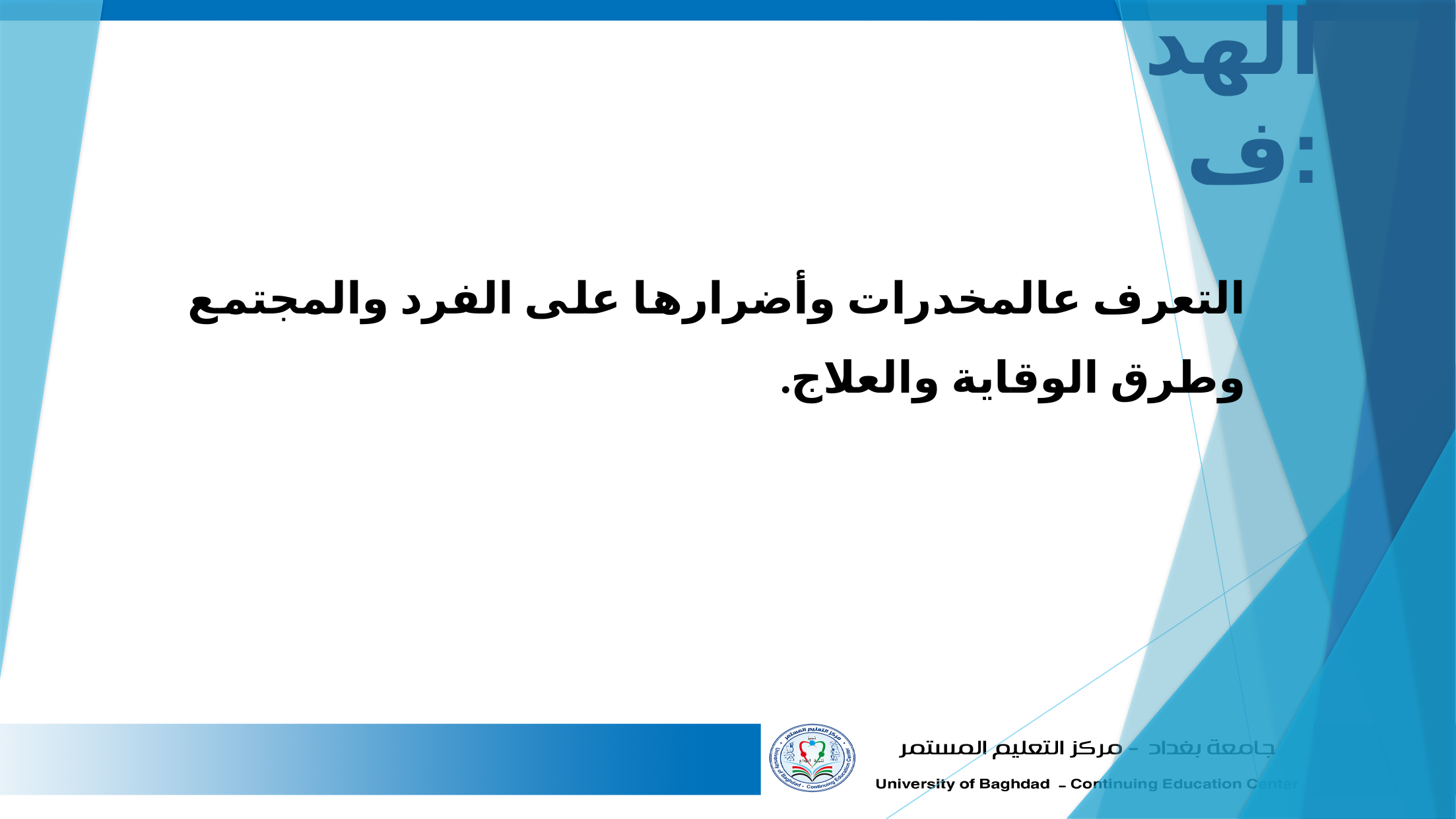

# الهدف:

التعرف عالمخدرات وأضرارها على الفرد والمجتمع  وطرق الوقاية والعلاج.